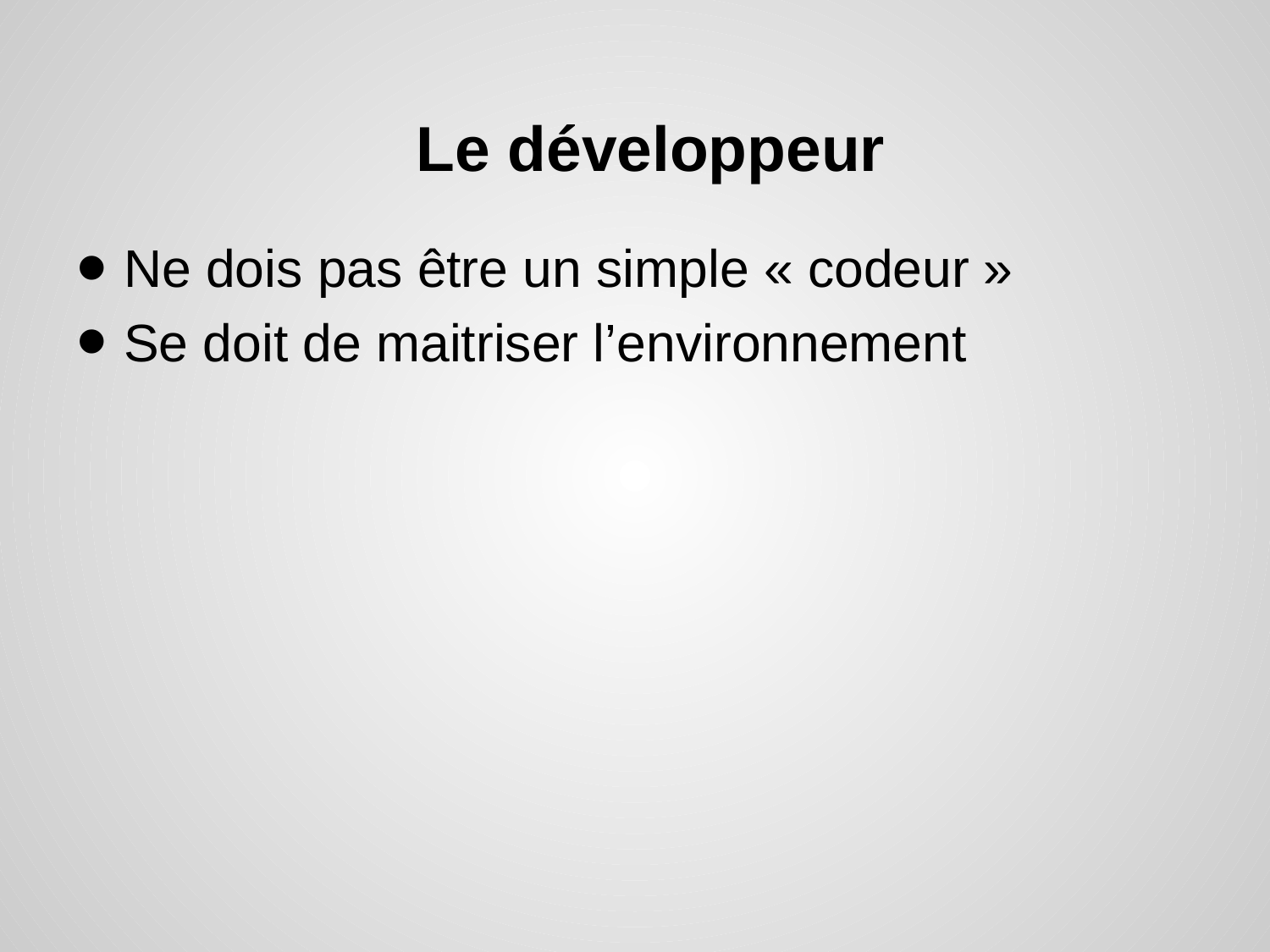

# Le développeur
Ne dois pas être un simple « codeur »
Se doit de maitriser l’environnement